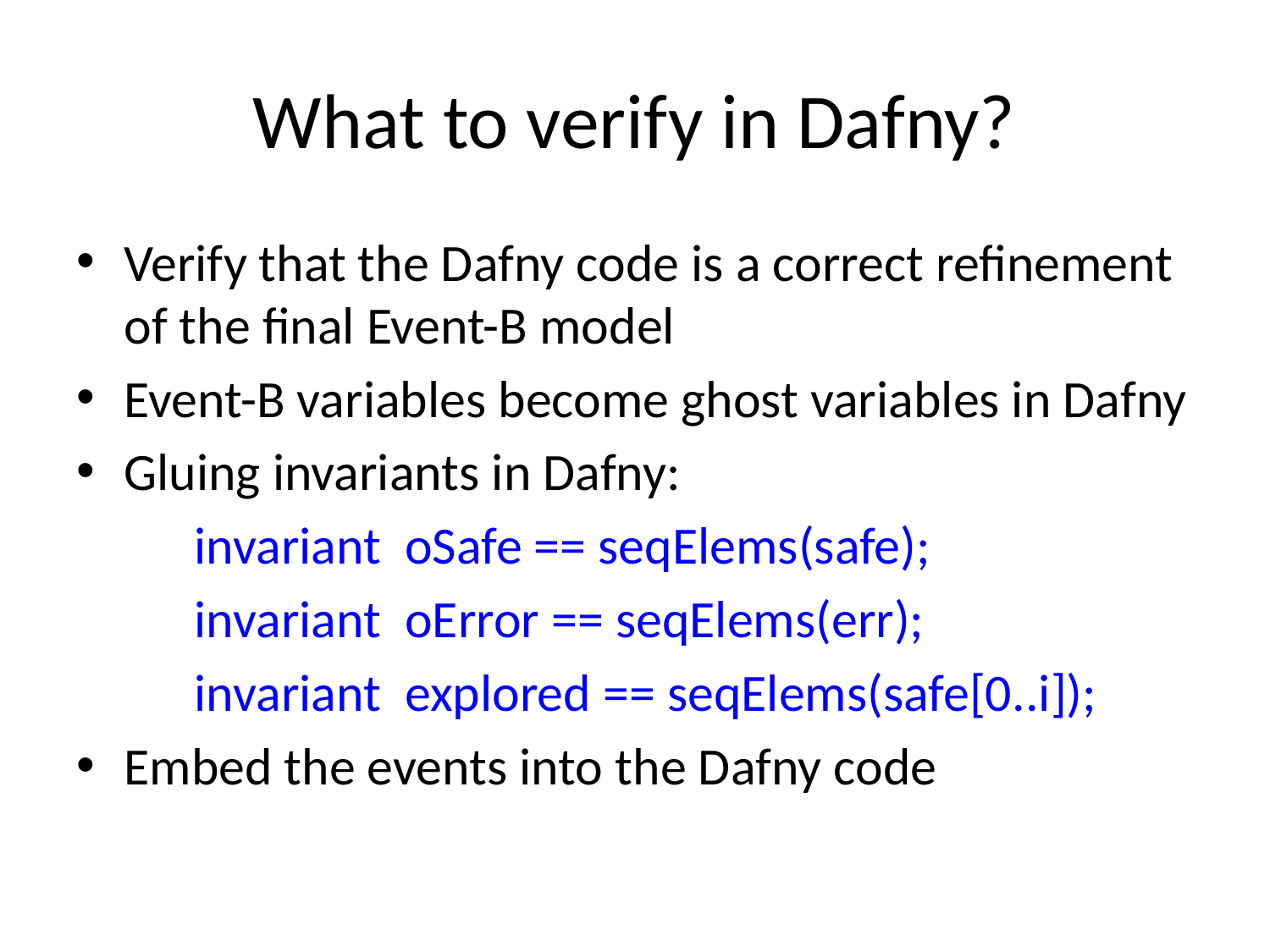

# What to verify in Dafny?
Verify that the Dafny code is a correct refinement of the final Event-B model
Event-B variables become ghost variables in Dafny
Gluing invariants in Dafny:
		invariant  oSafe == seqElems(safe);
		invariant  oError == seqElems(err);
		invariant  explored == seqElems(safe[0..i]);
Embed the events into the Dafny code